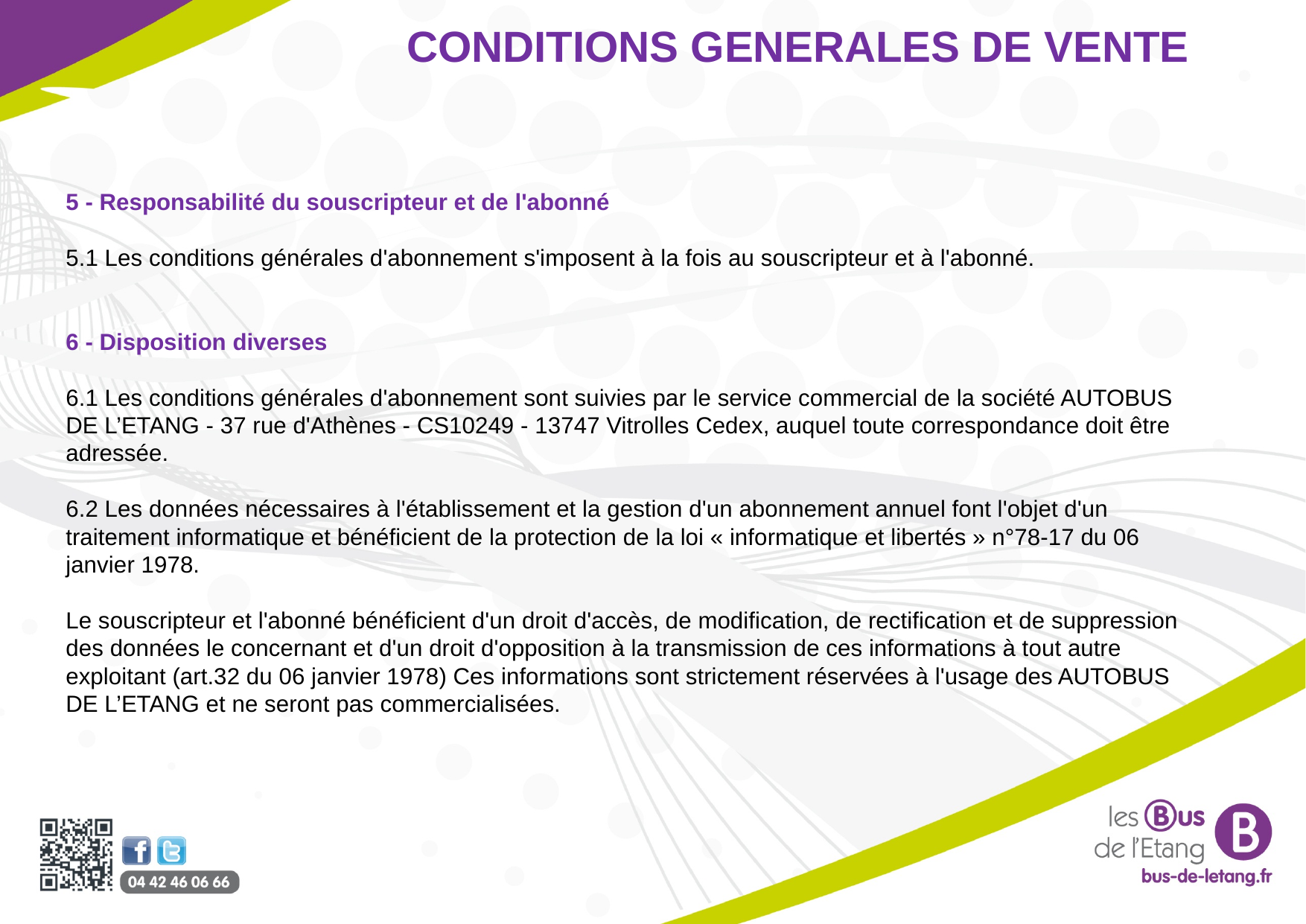

CONDITIONS GENERALES DE VENTE

5 - Responsabilité du souscripteur et de l'abonné

5.1 Les conditions générales d'abonnement s'imposent à la fois au souscripteur et à l'abonné.

6 - Disposition diverses

6.1 Les conditions générales d'abonnement sont suivies par le service commercial de la société AUTOBUS DE L’ETANG - 37 rue d'Athènes - CS10249 - 13747 Vitrolles Cedex, auquel toute correspondance doit être adressée.

6.2 Les données nécessaires à l'établissement et la gestion d'un abonnement annuel font l'objet d'un traitement informatique et bénéficient de la protection de la loi « informatique et libertés » n°78-17 du 06 janvier 1978.

Le souscripteur et l'abonné bénéficient d'un droit d'accès, de modification, de rectification et de suppression des données le concernant et d'un droit d'opposition à la transmission de ces informations à tout autre exploitant (art.32 du 06 janvier 1978) Ces informations sont strictement réservées à l'usage des AUTOBUS DE L’ETANG et ne seront pas commercialisées.